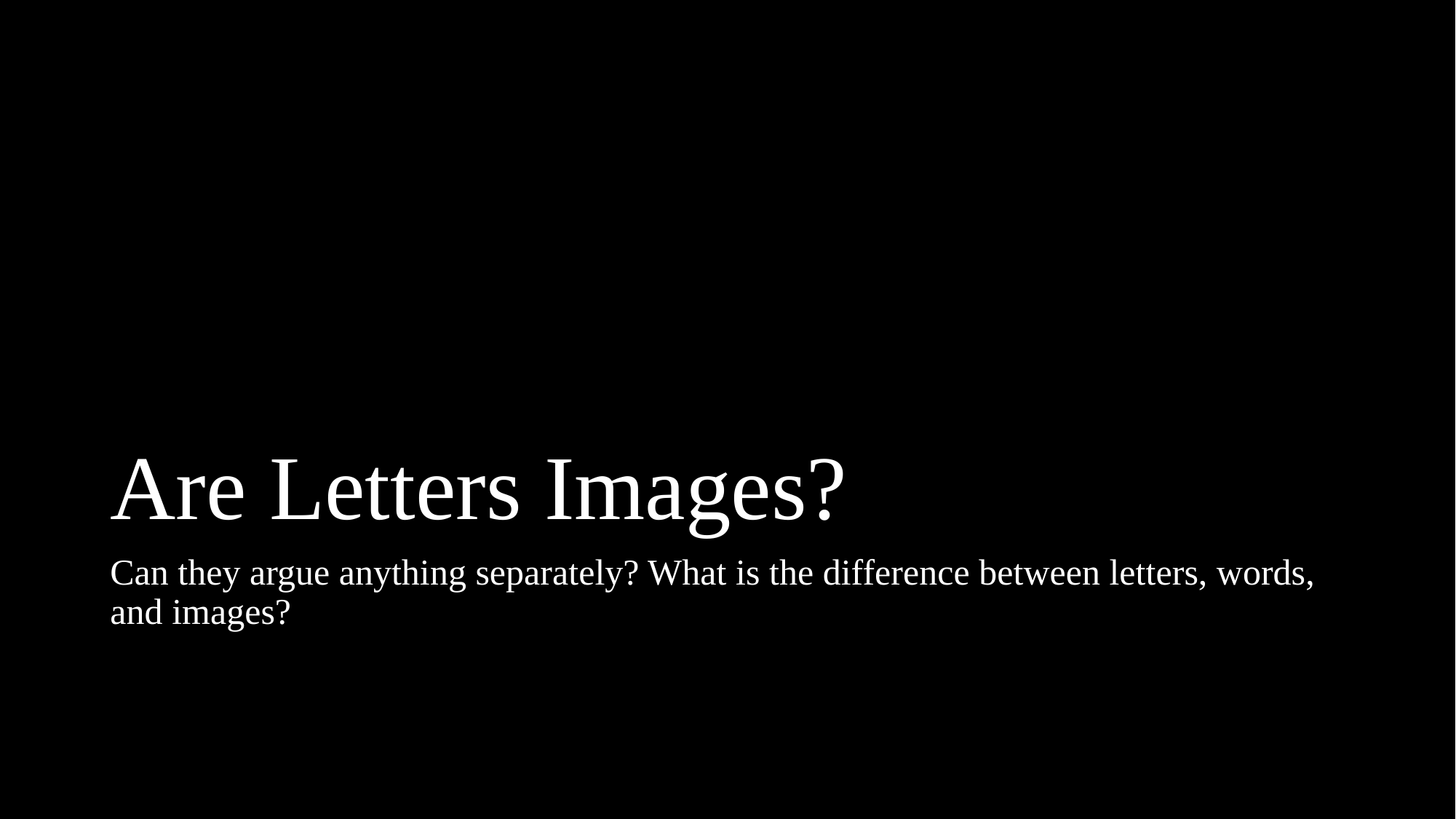

# Are Letters Images?
Can they argue anything separately? What is the difference between letters, words, and images?